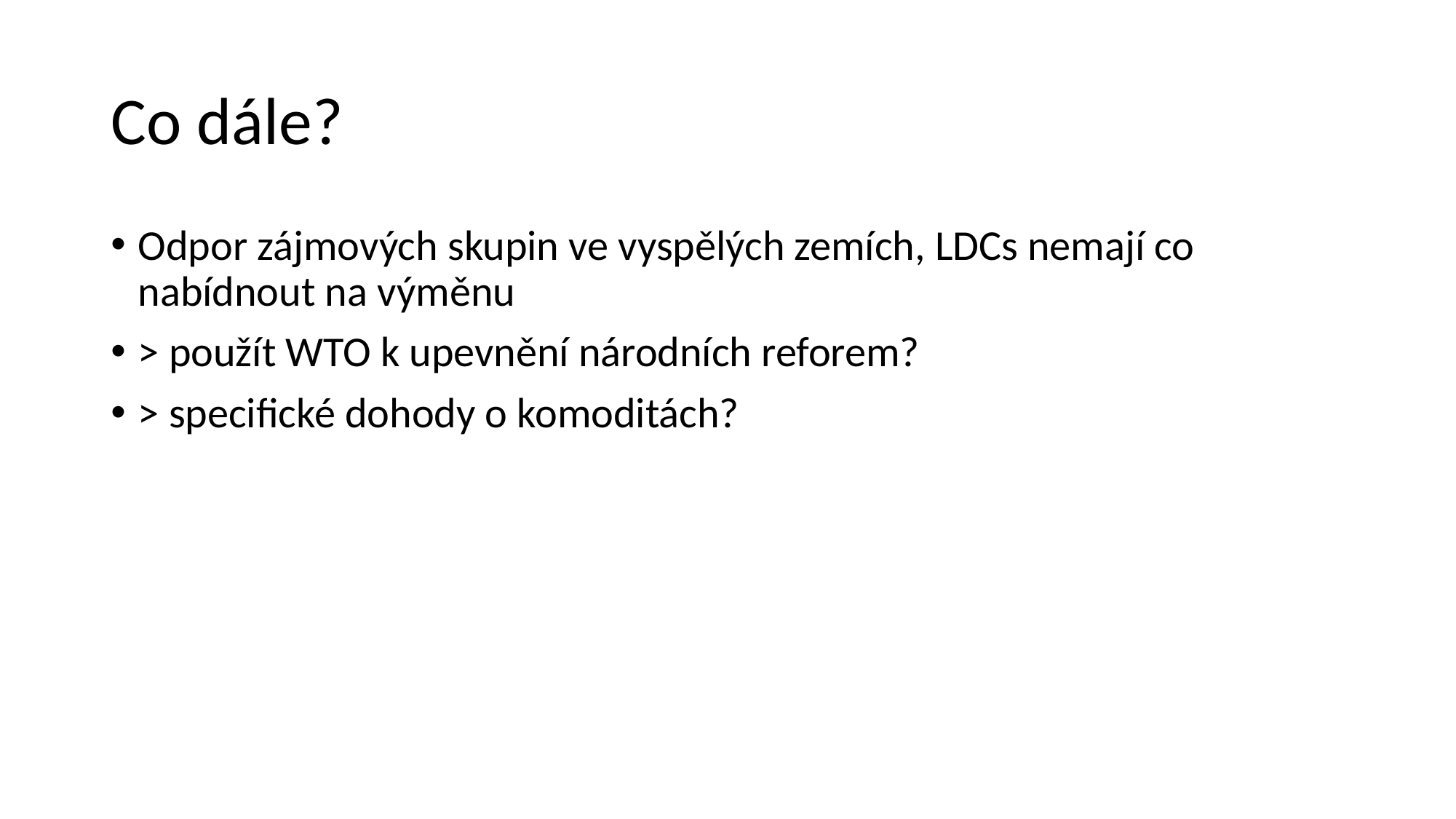

# Co dále?
Odpor zájmových skupin ve vyspělých zemích, LDCs nemají co nabídnout na výměnu
> použít WTO k upevnění národních reforem?
> specifické dohody o komoditách?